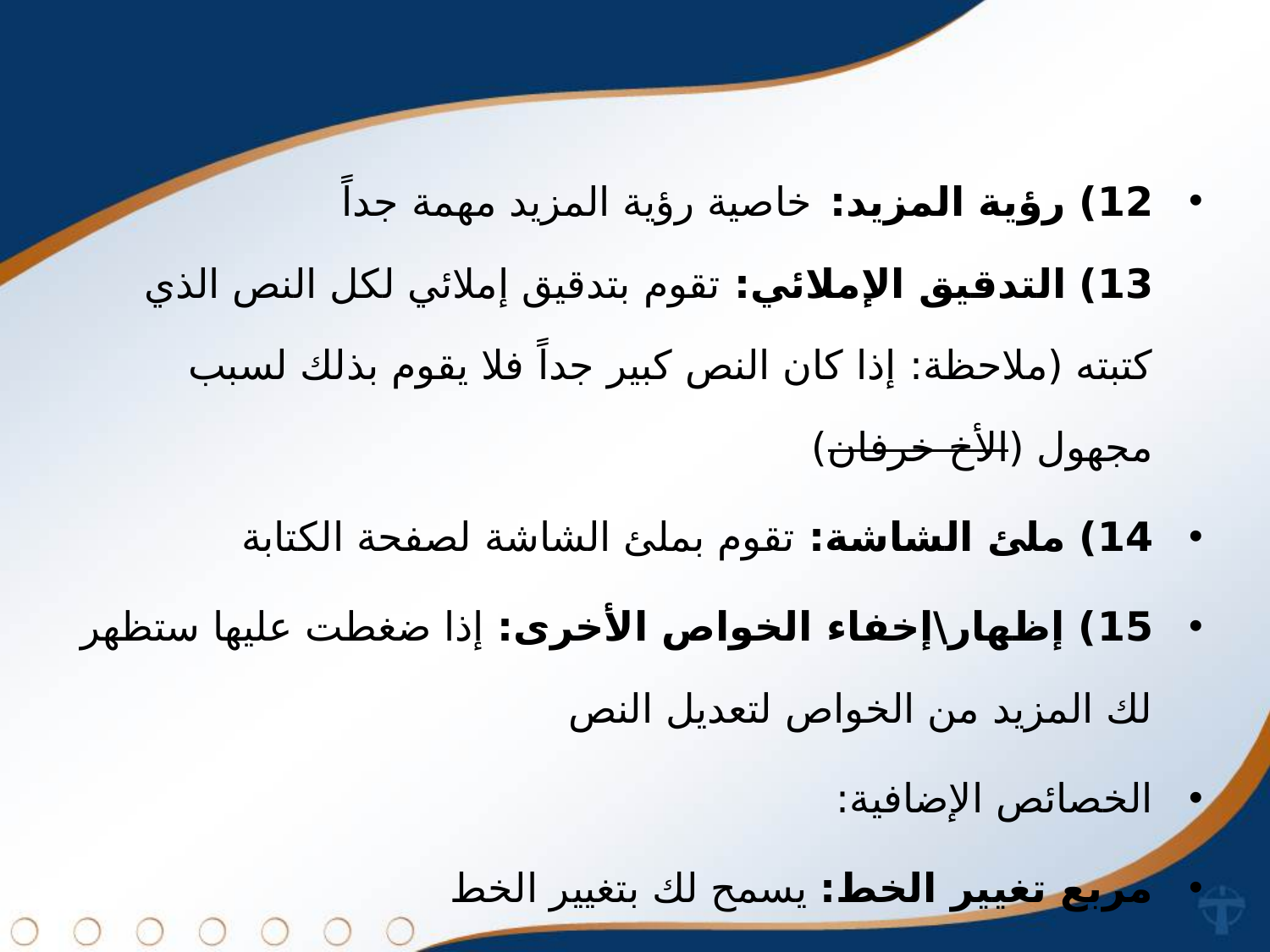

12) رؤية المزيد: خاصية رؤية المزيد مهمة جداً
13) التدقيق الإملائي: تقوم بتدقيق إملائي لكل النص الذي كتبته (ملاحظة: إذا كان النص كبير جداً فلا يقوم بذلك لسبب مجهول (الأخ خرفان)
14) ملئ الشاشة: تقوم بملئ الشاشة لصفحة الكتابة
15) إظهار\إخفاء الخواص الأخرى: إذا ضغطت عليها ستظهر لك المزيد من الخواص لتعديل النص
الخصائص الإضافية:
مربع تغيير الخط: يسمح لك بتغيير الخط